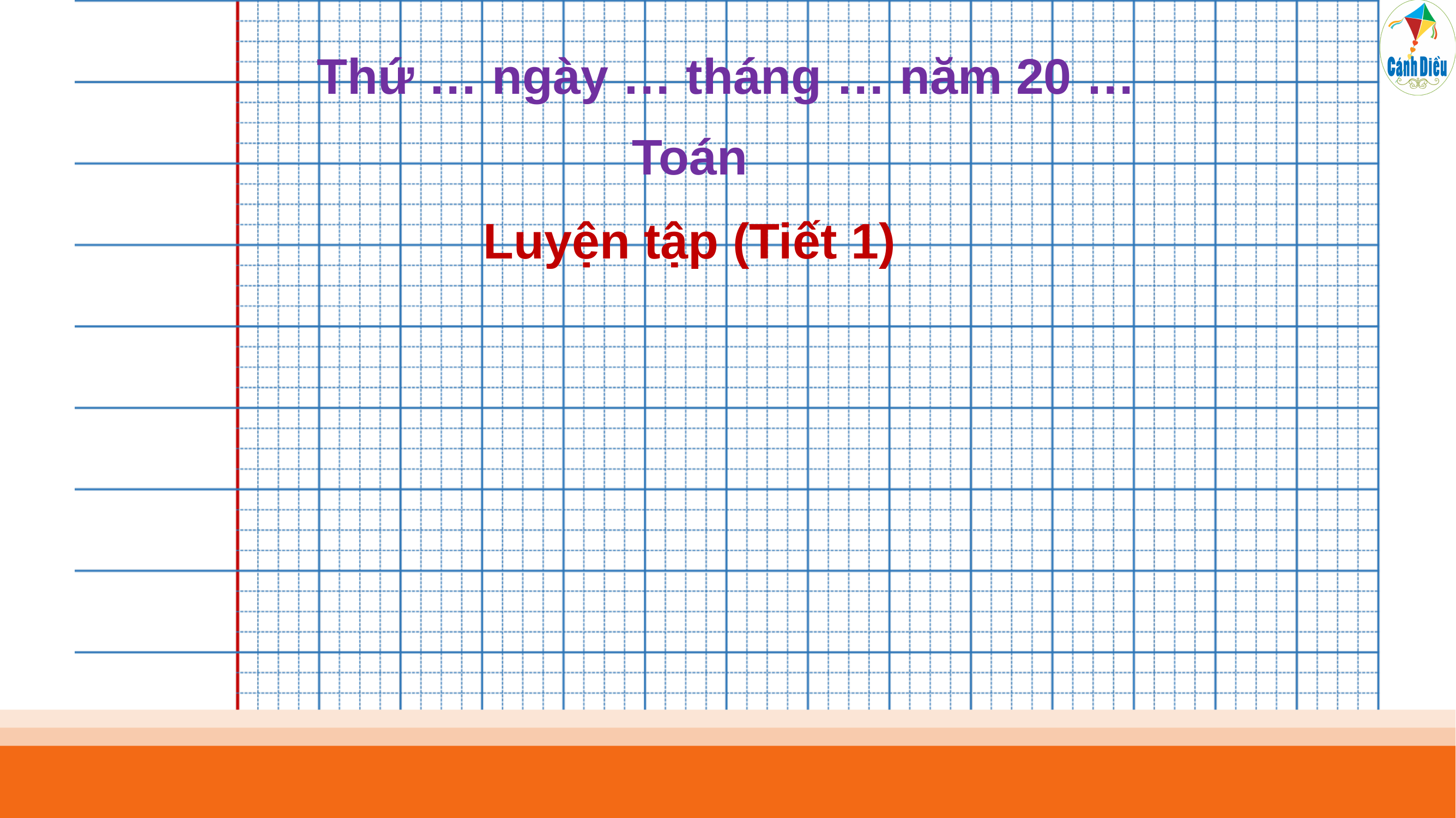

Thứ … ngày … tháng … năm 20 …
Toán
Luyện tập (Tiết 1)